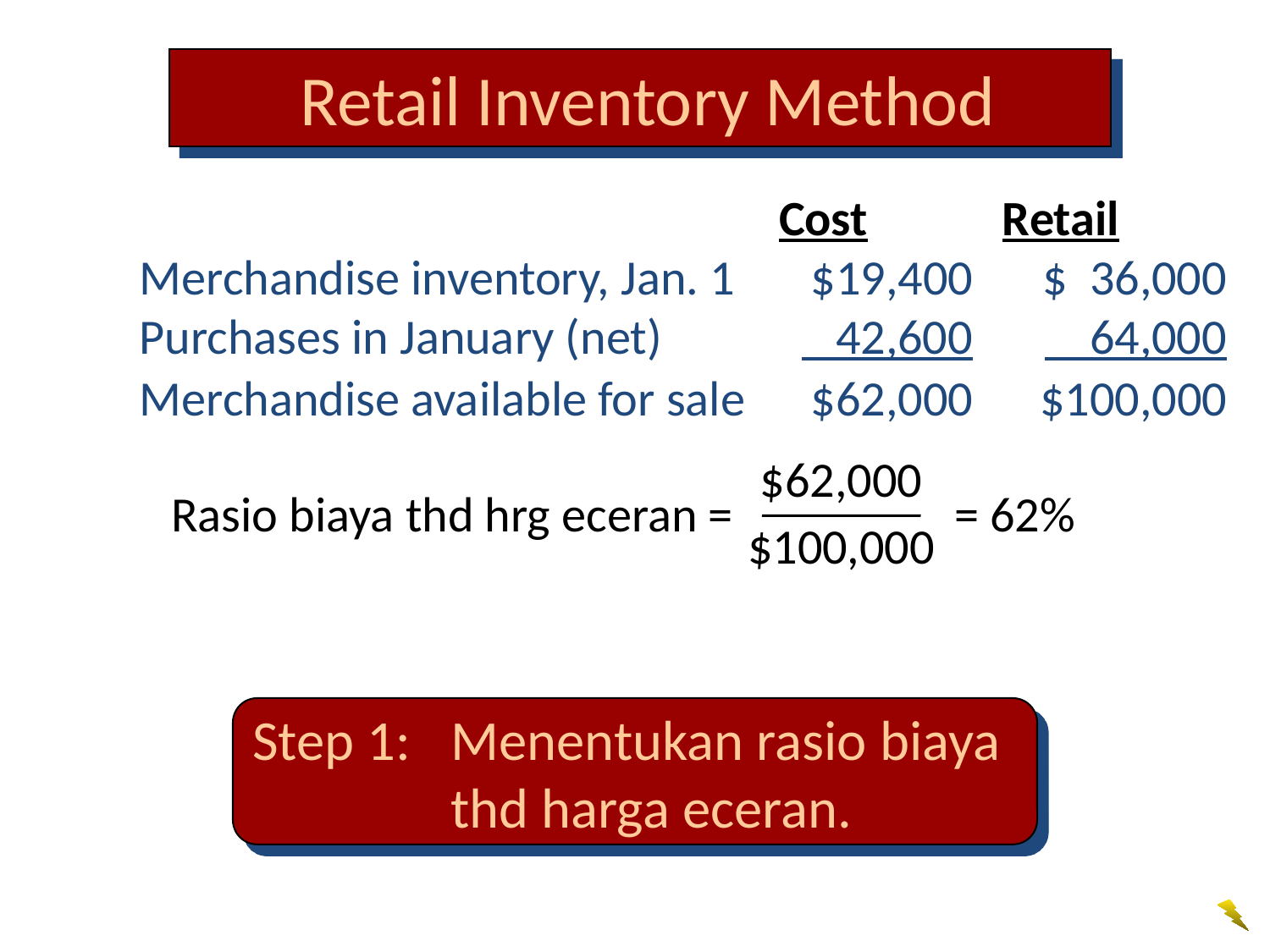

Retail Inventory Method
                                                         Cost            Retail
Merchandise inventory, Jan. 1	$19,400	$  36,000
Purchases in January (net)	         42,600	        64,000
Merchandise available for sale	$62,000	 $100,000
$62,000
$100,000

Rasio biaya thd hrg eceran =
= 62%
Step 1: 	Menentukan rasio biaya thd harga eceran.